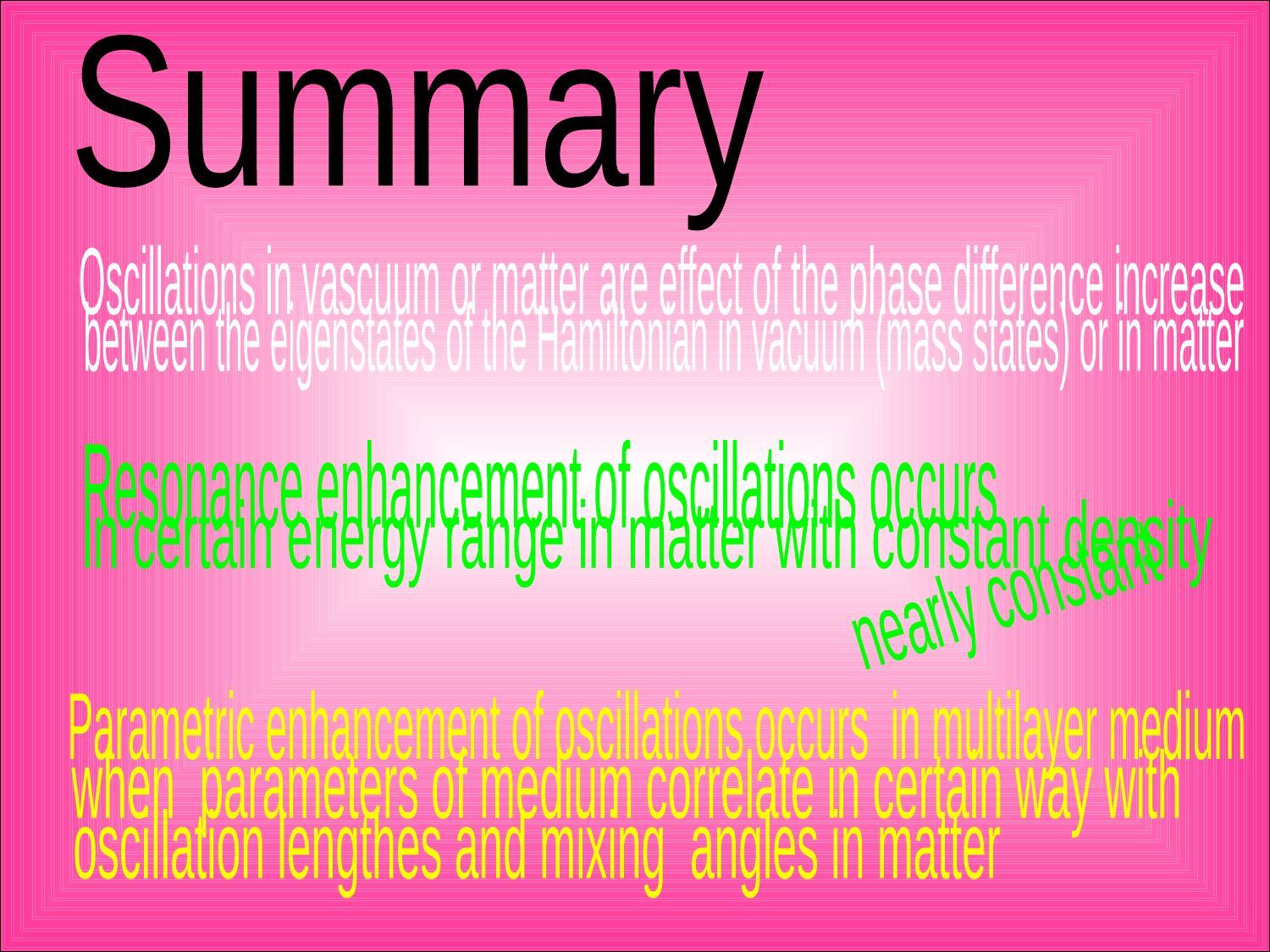

Summary

Oscillations in vascuum or matter are effect of the phase difference increase
between the eigenstates of the Hamiltonian in vacuum (mass states) or in matter
Resonance enhancement of oscillations occurs
in certain energy range in matter with constant density
nearly constant
Parametric enhancement of oscillations occurs  in multilayer medium
when  parameters of medium correlate in certain way with
oscillation lengthes and mixing  angles in matter